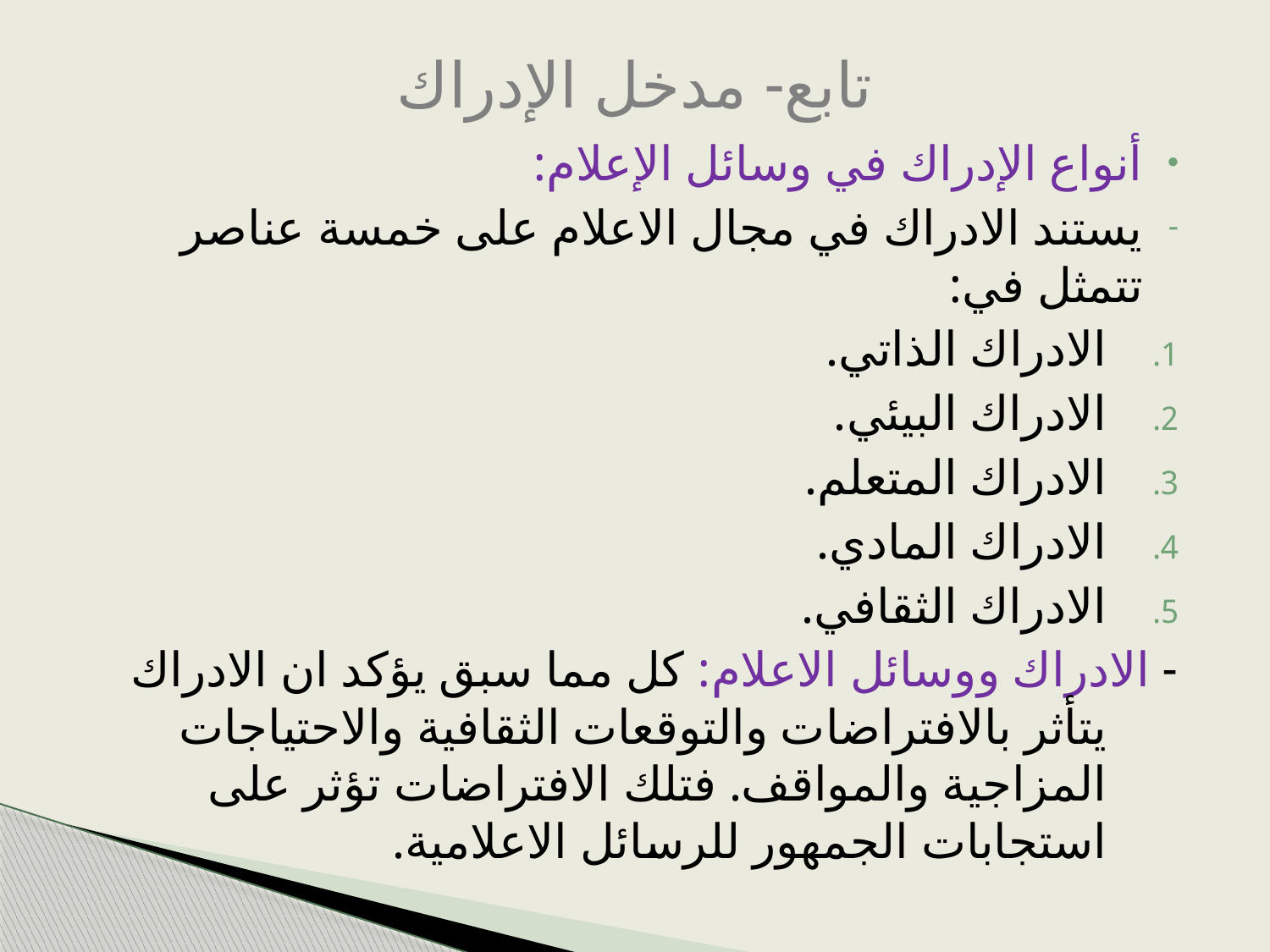

# تابع- مدخل الإدراك
أنواع الإدراك في وسائل الإعلام:
يستند الادراك في مجال الاعلام على خمسة عناصر تتمثل في:
الادراك الذاتي.
الادراك البيئي.
الادراك المتعلم.
الادراك المادي.
الادراك الثقافي.
- الادراك ووسائل الاعلام: كل مما سبق يؤكد ان الادراك يتأثر بالافتراضات والتوقعات الثقافية والاحتياجات المزاجية والمواقف. فتلك الافتراضات تؤثر على استجابات الجمهور للرسائل الاعلامية.